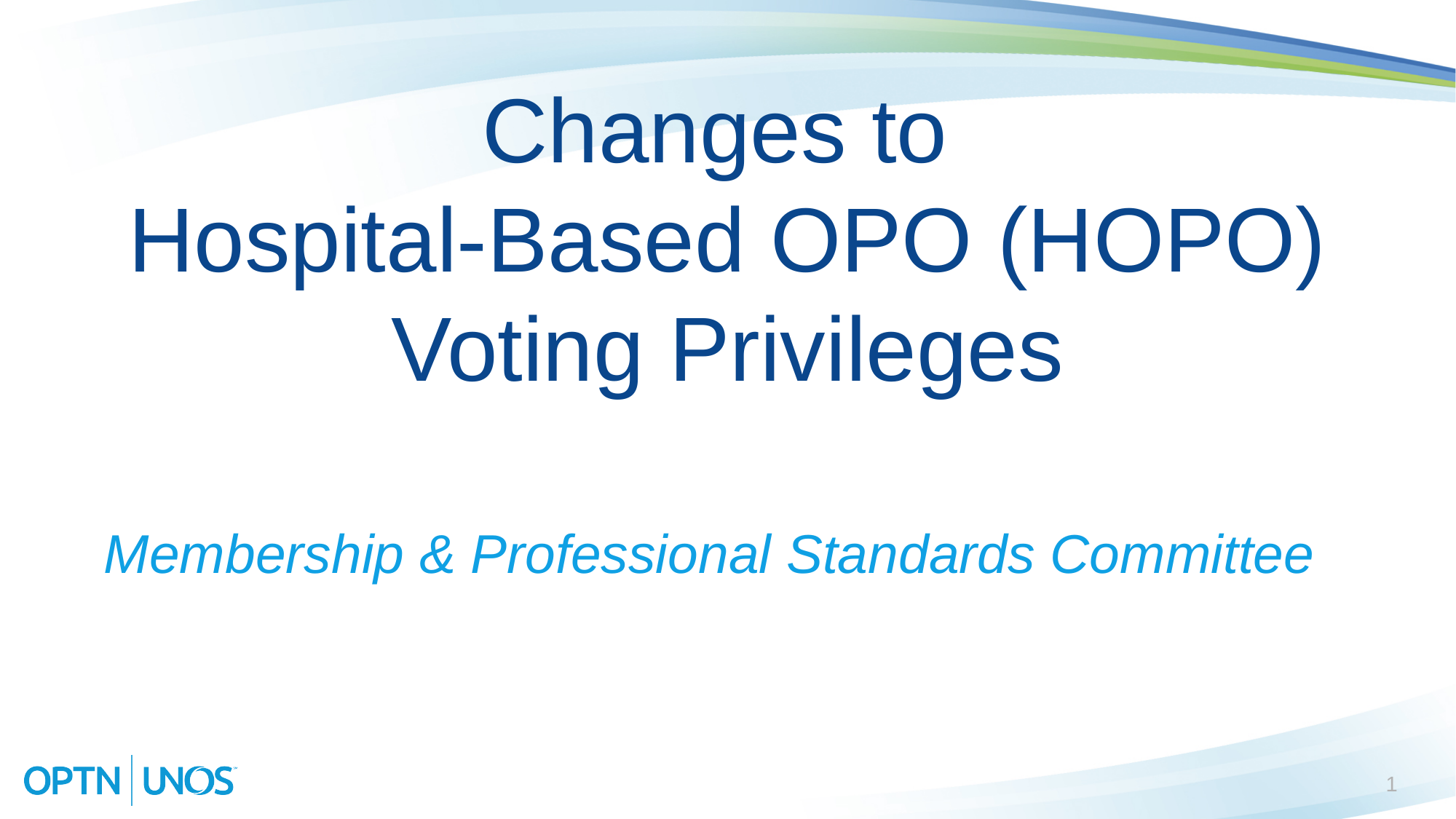

# Changes to Hospital-Based OPO (HOPO) Voting Privileges
Membership & Professional Standards Committee
1